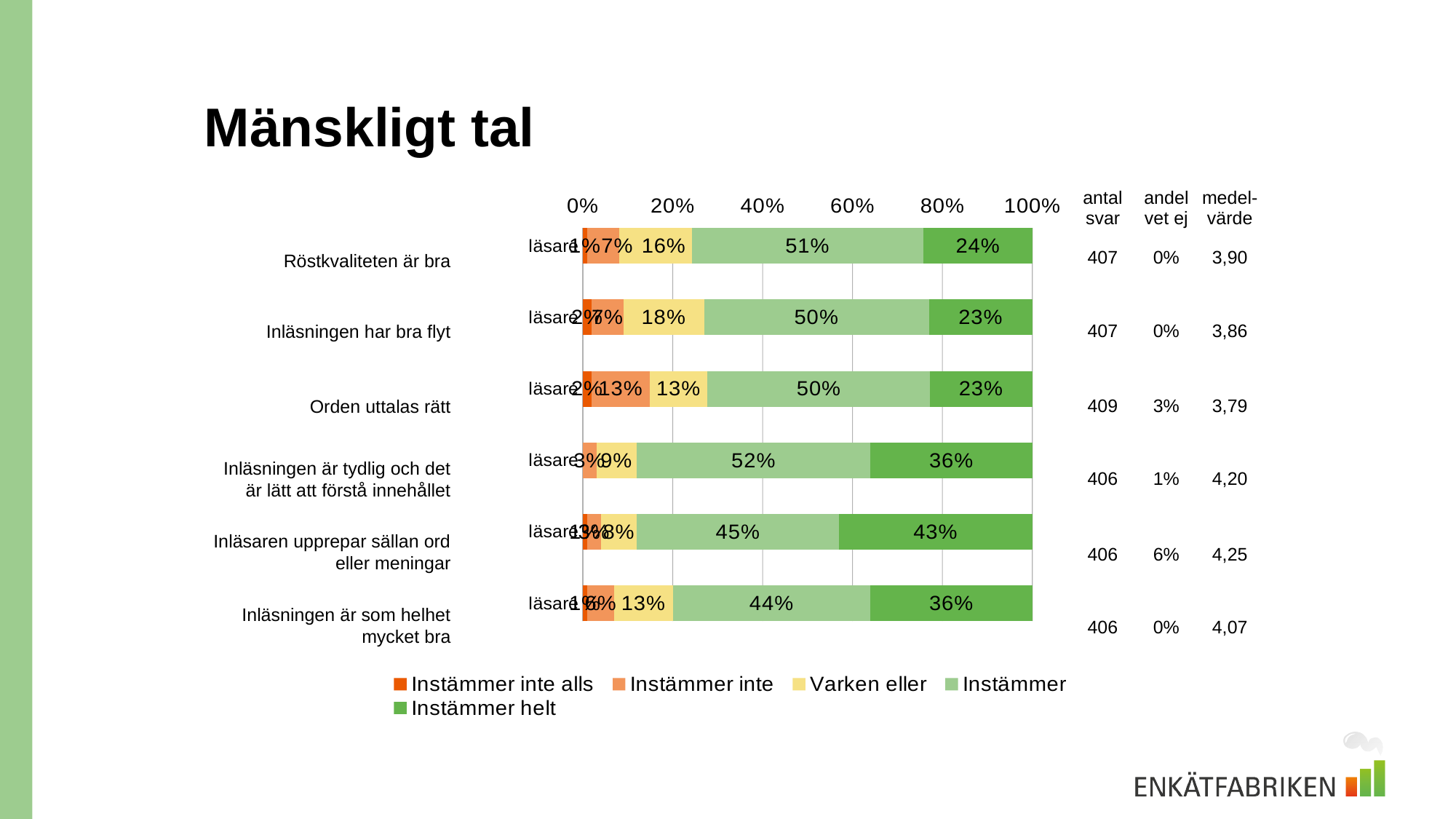

# Mänskligt tal
| antal svar | andel vet ej | medel-värde |
| --- | --- | --- |
| 407 | 0% | 3,90 |
|  |  |  |
| 407 | 0% | 3,86 |
|  |  |  |
| 409 | 3% | 3,79 |
|  |  |  |
| 406 | 1% | 4,20 |
|  |  |  |
| 406 | 6% | 4,25 |
|  |  |  |
| 406 | 0% | 4,07 |

### Chart

| Category | Instämmer inte alls | Instämmer inte | Varken eller | Instämmer | Instämmer helt |
|---|---|---|---|---|---|
| läsare | 0.01 | 0.07 | 0.16 | 0.51 | 0.24 |
|  | None | None | None | None | None |
| läsare | 0.02 | 0.07 | 0.18 | 0.5 | 0.23 |
|  | None | None | None | None | None |
| läsare | 0.02 | 0.13 | 0.13 | 0.5 | 0.23 |
|  | None | None | None | None | None |
| läsare | 0.0 | 0.03 | 0.09 | 0.52 | 0.36 |
|  | None | None | None | None | None |
| läsare | 0.01 | 0.03 | 0.08 | 0.45 | 0.43 |
|  | None | None | None | None | None |
| läsare | 0.01 | 0.06 | 0.13 | 0.44 | 0.36 |
Röstkvaliteten är bra
Inläsningen har bra flyt
Orden uttalas rätt
Inläsningen är tydlig och det är lätt att förstå innehållet
Inläsaren upprepar sällan ord eller meningar
Inläsningen är som helhet mycket bra